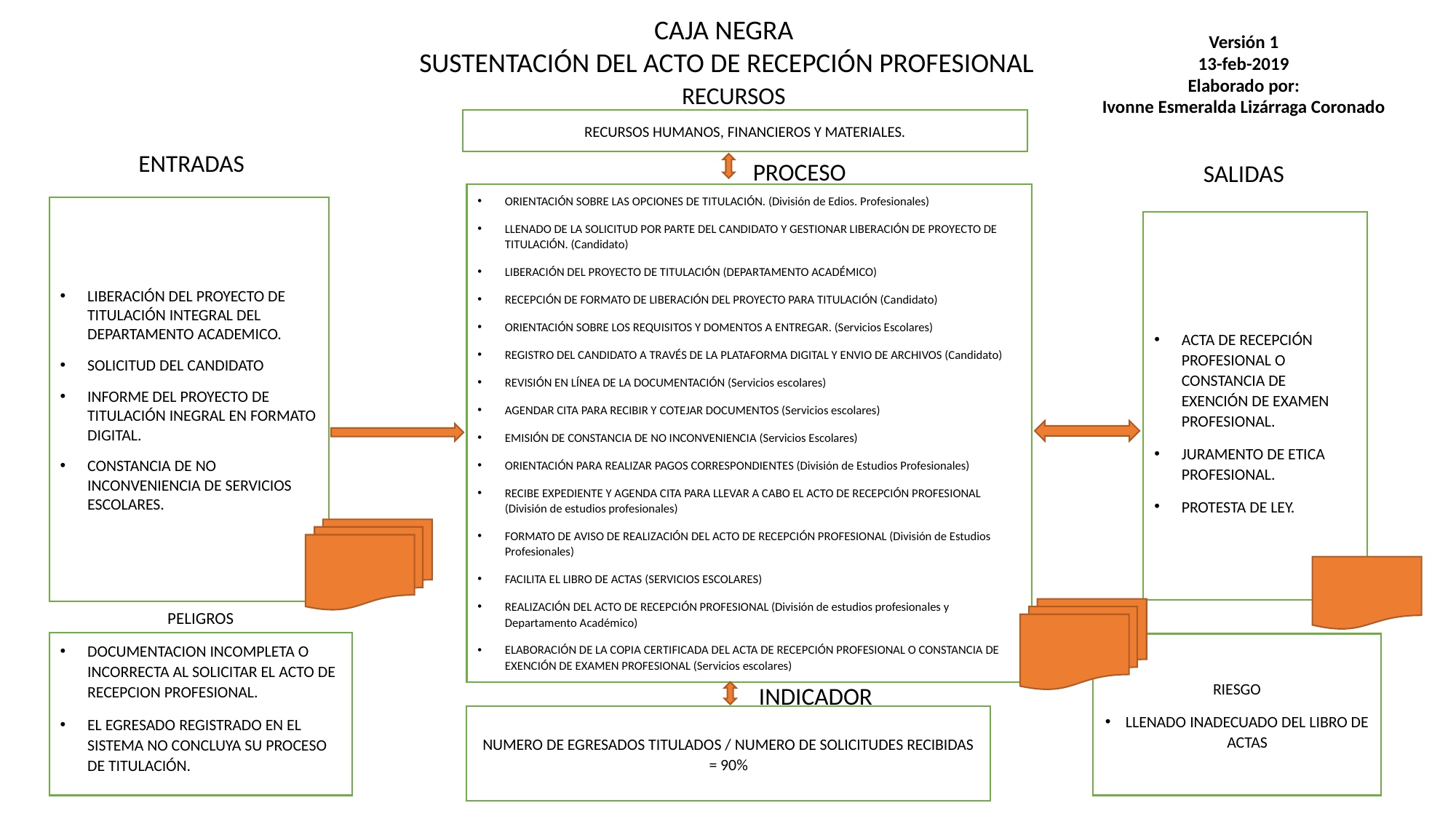

CAJA NEGRA
SUSTENTACIÓN DEL ACTO DE RECEPCIÓN PROFESIONAL
Versión 1
13-feb-2019
Elaborado por:
Ivonne Esmeralda Lizárraga Coronado
RECURSOS
RECURSOS HUMANOS, FINANCIEROS Y MATERIALES.
ENTRADAS
PROCESO
SALIDAS

ORIENTACIÓN SOBRE LAS OPCIONES DE TITULACIÓN. (División de Edios. Profesionales)
LLENADO DE LA SOLICITUD POR PARTE DEL CANDIDATO Y GESTIONAR LIBERACIÓN DE PROYECTO DE TITULACIÓN. (Candidato)
LIBERACIÓN DEL PROYECTO DE TITULACIÓN (DEPARTAMENTO ACADÉMICO)
RECEPCIÓN DE FORMATO DE LIBERACIÓN DEL PROYECTO PARA TITULACIÓN (Candidato)
ORIENTACIÓN SOBRE LOS REQUISITOS Y DOMENTOS A ENTREGAR. (Servicios Escolares)
REGISTRO DEL CANDIDATO A TRAVÉS DE LA PLATAFORMA DIGITAL Y ENVIO DE ARCHIVOS (Candidato)
REVISIÓN EN LÍNEA DE LA DOCUMENTACIÓN (Servicios escolares)
AGENDAR CITA PARA RECIBIR Y COTEJAR DOCUMENTOS (Servicios escolares)
EMISIÓN DE CONSTANCIA DE NO INCONVENIENCIA (Servicios Escolares)
ORIENTACIÓN PARA REALIZAR PAGOS CORRESPONDIENTES (División de Estudios Profesionales)
RECIBE EXPEDIENTE Y AGENDA CITA PARA LLEVAR A CABO EL ACTO DE RECEPCIÓN PROFESIONAL (División de estudios profesionales)
FORMATO DE AVISO DE REALIZACIÓN DEL ACTO DE RECEPCIÓN PROFESIONAL (División de Estudios Profesionales)
FACILITA EL LIBRO DE ACTAS (SERVICIOS ESCOLARES)
REALIZACIÓN DEL ACTO DE RECEPCIÓN PROFESIONAL (División de estudios profesionales y Departamento Académico)
ELABORACIÓN DE LA COPIA CERTIFICADA DEL ACTA DE RECEPCIÓN PROFESIONAL O CONSTANCIA DE EXENCIÓN DE EXAMEN PROFESIONAL (Servicios escolares)

LIBERACIÓN DEL PROYECTO DE TITULACIÓN INTEGRAL DEL DEPARTAMENTO ACADEMICO.
SOLICITUD DEL CANDIDATO
INFORME DEL PROYECTO DE TITULACIÓN INEGRAL EN FORMATO DIGITAL.
CONSTANCIA DE NO INCONVENIENCIA DE SERVICIOS ESCOLARES.

ACTA DE RECEPCIÓN PROFESIONAL O CONSTANCIA DE EXENCIÓN DE EXAMEN PROFESIONAL.
JURAMENTO DE ETICA PROFESIONAL.
PROTESTA DE LEY.

PELIGROS
DOCUMENTACION INCOMPLETA O INCORRECTA AL SOLICITAR EL ACTO DE RECEPCION PROFESIONAL.
EL EGRESADO REGISTRADO EN EL SISTEMA NO CONCLUYA SU PROCESO DE TITULACIÓN.

RIESGO
LLENADO INADECUADO DEL LIBRO DE ACTAS
INDICADOR

NUMERO DE EGRESADOS TITULADOS / NUMERO DE SOLICITUDES RECIBIDAS = 90%